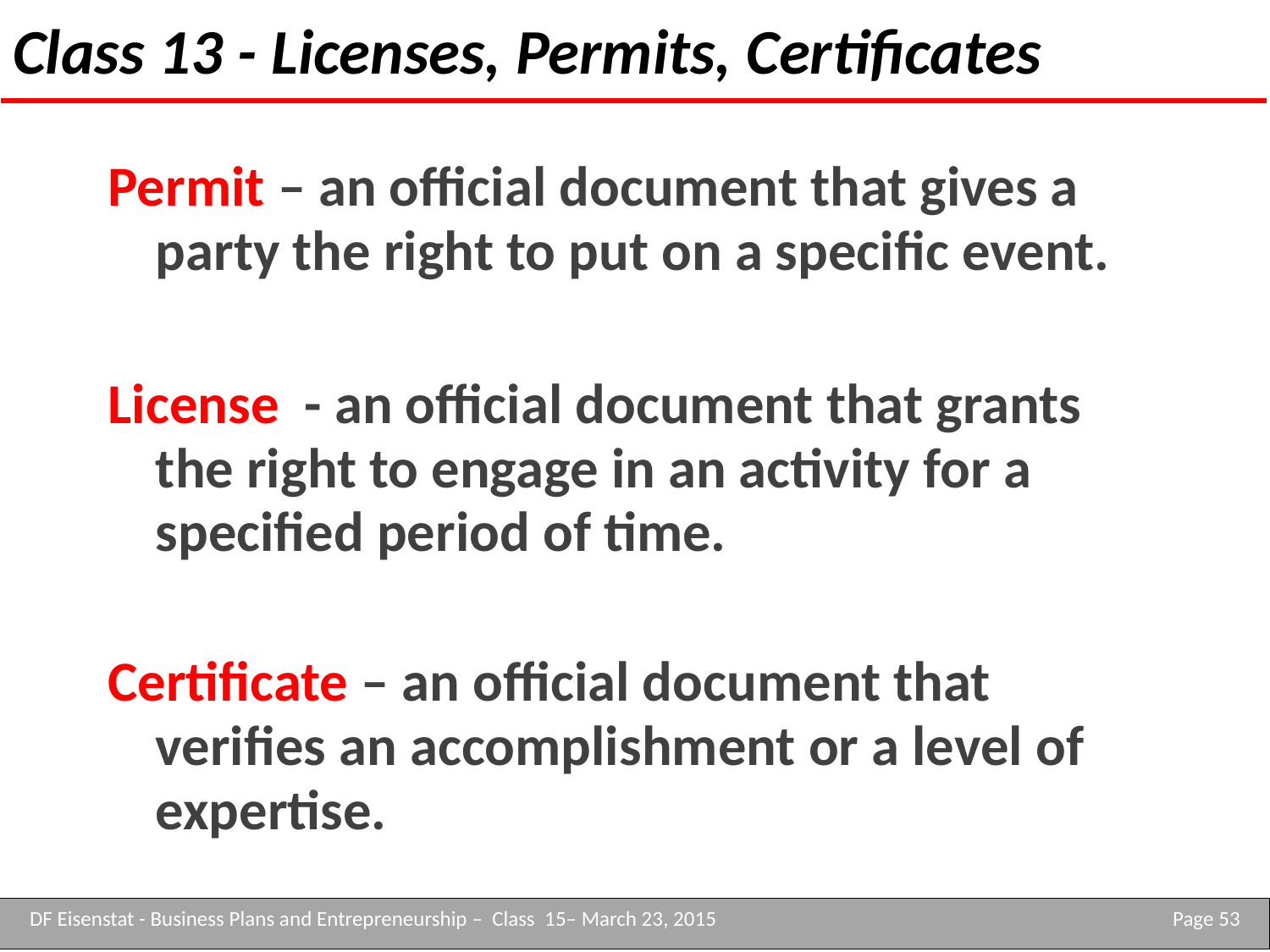

# Class 13 - Licenses, Permits, Certificates
Permit – an official document that gives a party the right to put on a specific event.
License  - an official document that grants the right to engage in an activity for a specified period of time.
Certificate – an official document that verifies an accomplishment or a level of expertise.